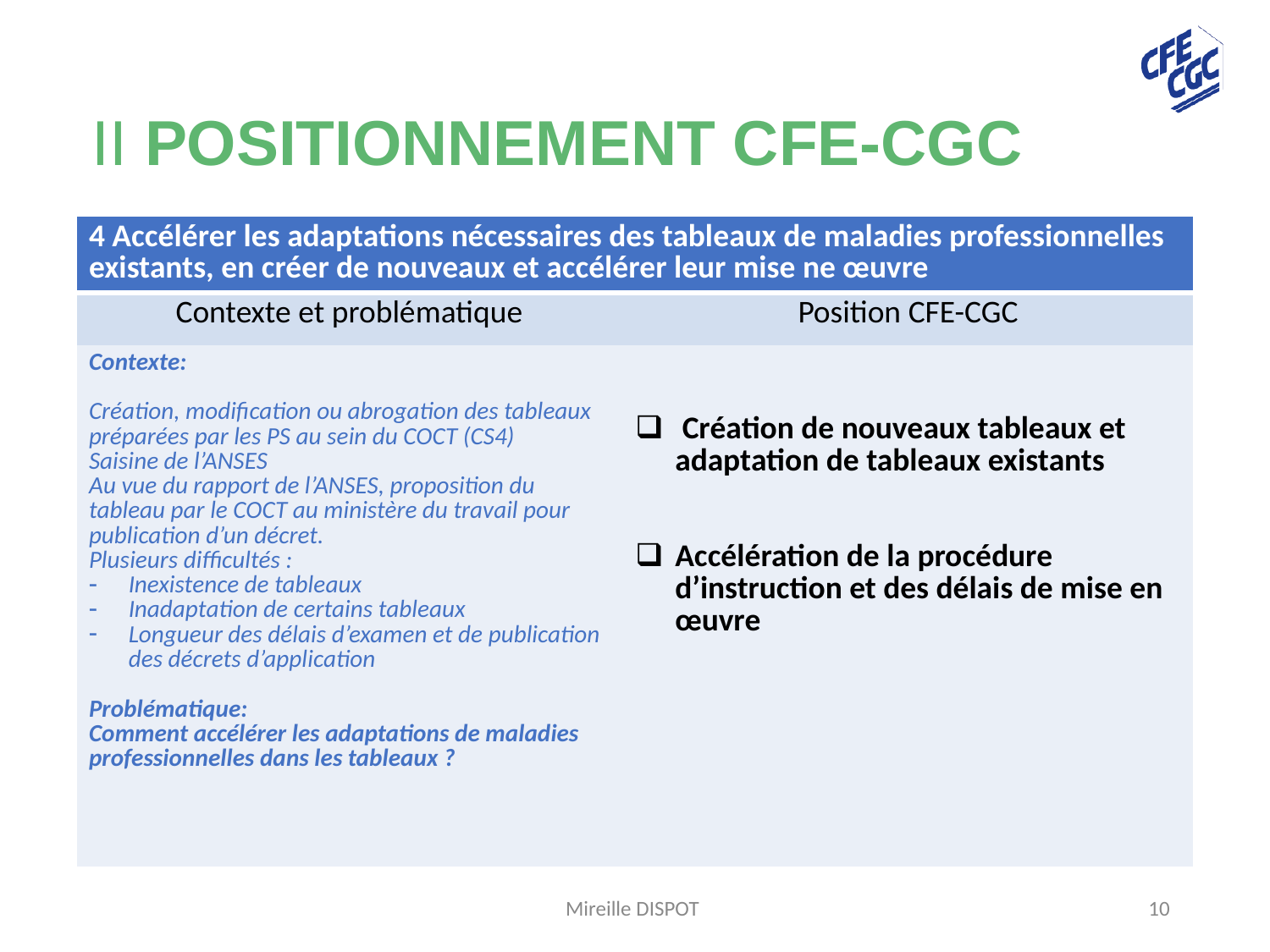

# II POSITIONNEMENT CFE-CGC
| 4 Accélérer les adaptations nécessaires des tableaux de maladies professionnelles existants, en créer de nouveaux et accélérer leur mise ne œuvre |  |
| --- | --- |
| Contexte et problématique | Position CFE-CGC |
| Contexte: Création, modification ou abrogation des tableaux préparées par les PS au sein du COCT (CS4) Saisine de l’ANSES Au vue du rapport de l’ANSES, proposition du tableau par le COCT au ministère du travail pour publication d’un décret. Plusieurs difficultés : Inexistence de tableaux Inadaptation de certains tableaux Longueur des délais d’examen et de publication des décrets d’application Problématique: Comment accélérer les adaptations de maladies professionnelles dans les tableaux ? | Création de nouveaux tableaux et adaptation de tableaux existants Accélération de la procédure d’instruction et des délais de mise en œuvre |
Mireille DISPOT
10